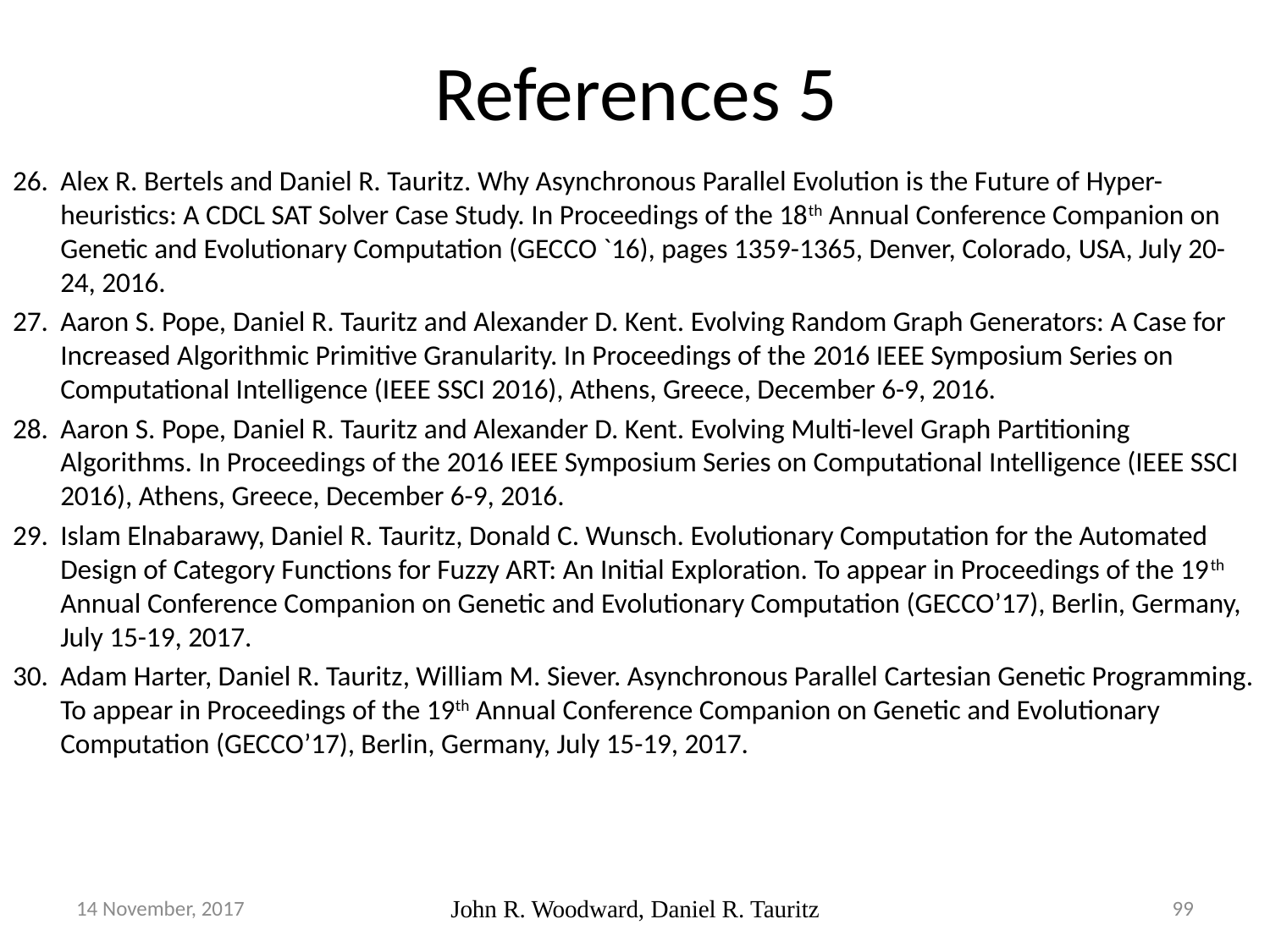

# References 5
Alex R. Bertels and Daniel R. Tauritz. Why Asynchronous Parallel Evolution is the Future of Hyper-heuristics: A CDCL SAT Solver Case Study. In Proceedings of the 18th Annual Conference Companion on Genetic and Evolutionary Computation (GECCO `16), pages 1359-1365, Denver, Colorado, USA, July 20-24, 2016.
Aaron S. Pope, Daniel R. Tauritz and Alexander D. Kent. Evolving Random Graph Generators: A Case for Increased Algorithmic Primitive Granularity. In Proceedings of the 2016 IEEE Symposium Series on Computational Intelligence (IEEE SSCI 2016), Athens, Greece, December 6-9, 2016.
Aaron S. Pope, Daniel R. Tauritz and Alexander D. Kent. Evolving Multi-level Graph Partitioning Algorithms. In Proceedings of the 2016 IEEE Symposium Series on Computational Intelligence (IEEE SSCI 2016), Athens, Greece, December 6-9, 2016.
Islam Elnabarawy, Daniel R. Tauritz, Donald C. Wunsch. Evolutionary Computation for the Automated Design of Category Functions for Fuzzy ART: An Initial Exploration. To appear in Proceedings of the 19th Annual Conference Companion on Genetic and Evolutionary Computation (GECCO’17), Berlin, Germany, July 15-19, 2017.
Adam Harter, Daniel R. Tauritz, William M. Siever. Asynchronous Parallel Cartesian Genetic Programming. To appear in Proceedings of the 19th Annual Conference Companion on Genetic and Evolutionary Computation (GECCO’17), Berlin, Germany, July 15-19, 2017.

14 November, 2017
John R. Woodward, Daniel R. Tauritz
99